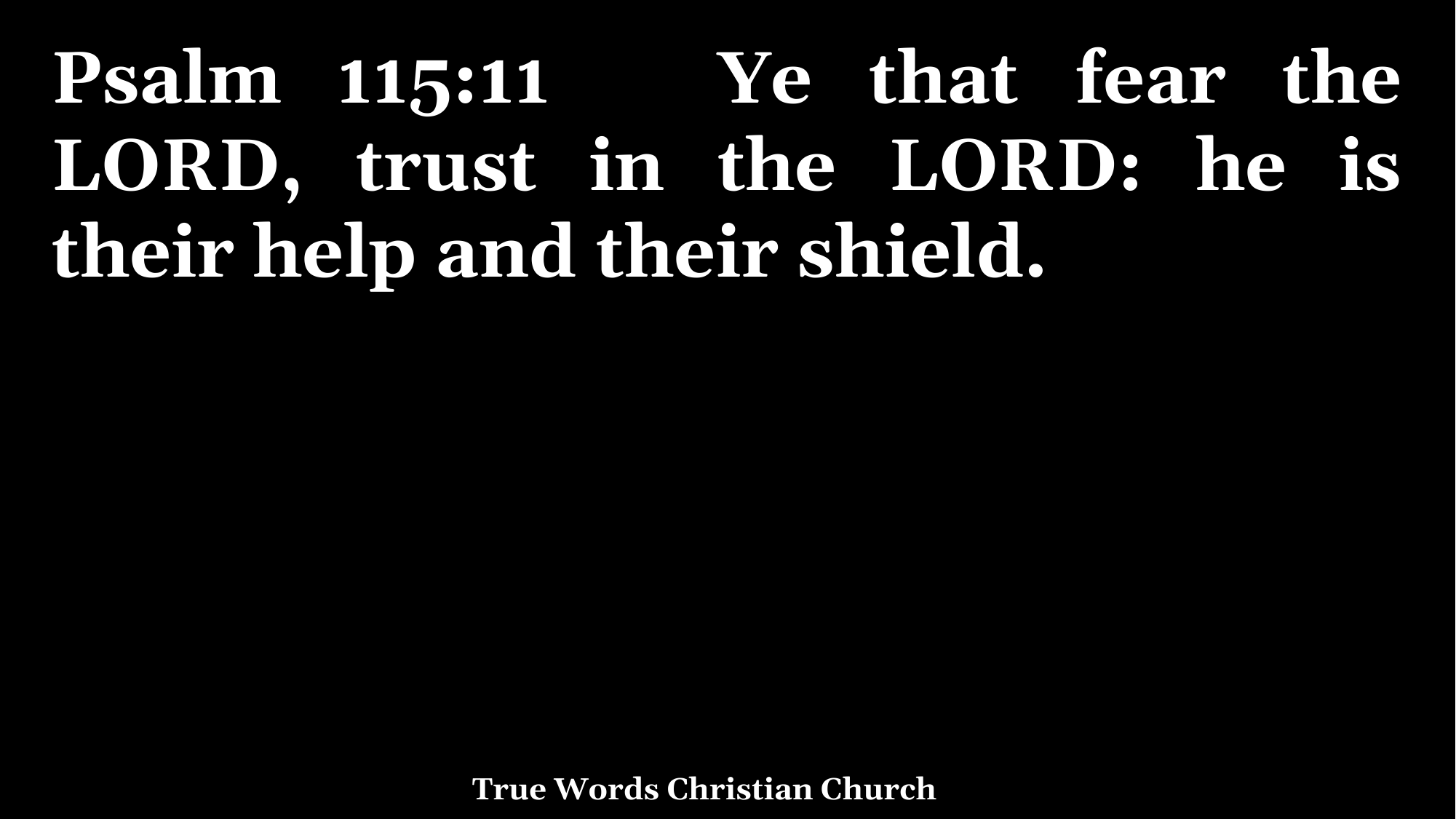

Psalm 115:11   Ye that fear the LORD, trust in the LORD: he is their help and their shield.
True Words Christian Church